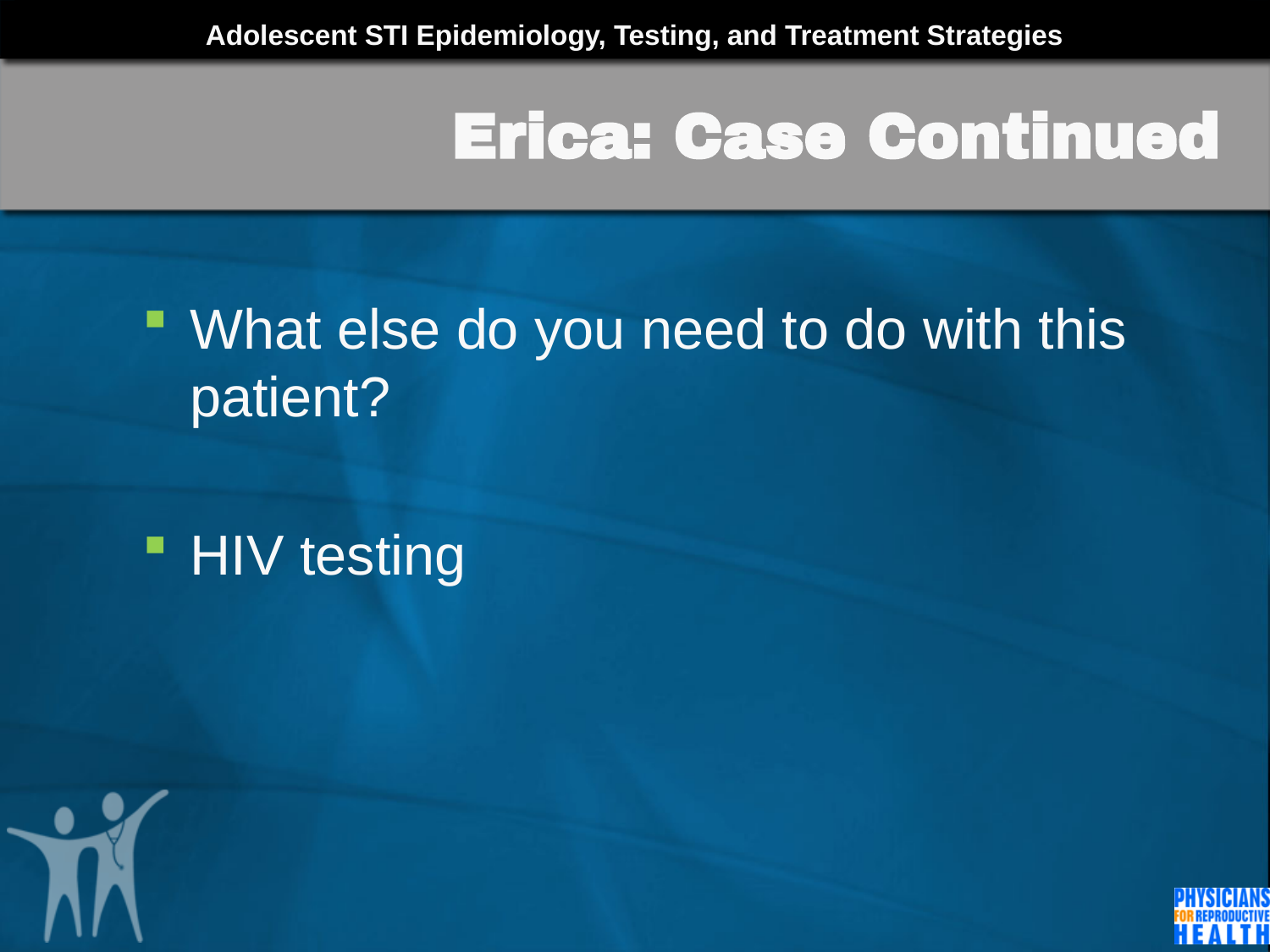

# Erica: Case Continued
What else do you need to do with this patient?

HIV testing